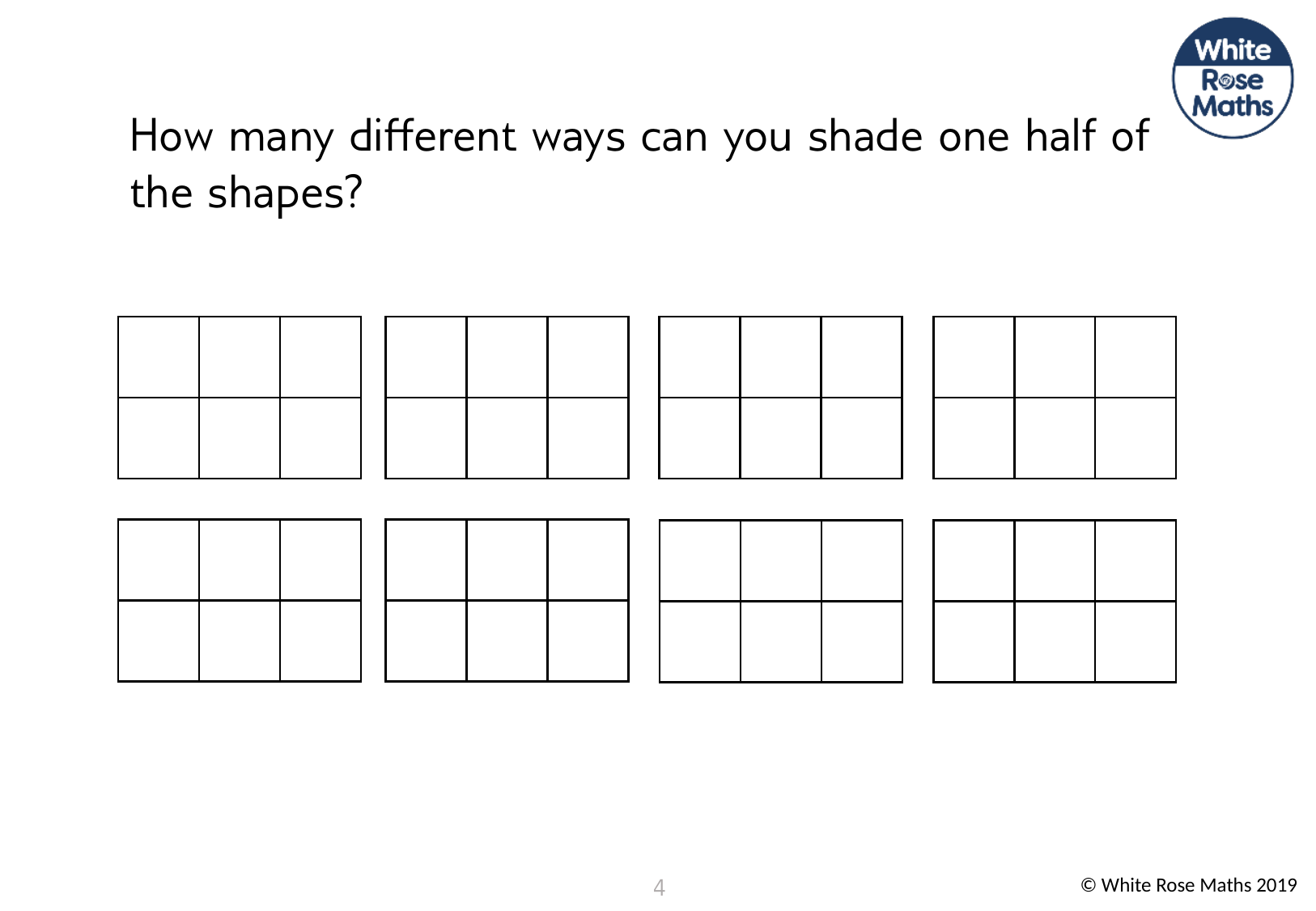

How many different ways can you shade one half of the shapes?
|  |  |  |
| --- | --- | --- |
|  |  |  |
|  |  |  |
| --- | --- | --- |
|  |  |  |
|  |  |  |
| --- | --- | --- |
|  |  |  |
|  |  |  |
| --- | --- | --- |
|  |  |  |
|  |  |  |
| --- | --- | --- |
|  |  |  |
|  |  |  |
| --- | --- | --- |
|  |  |  |
|  |  |  |
| --- | --- | --- |
|  |  |  |
|  |  |  |
| --- | --- | --- |
|  |  |  |
4